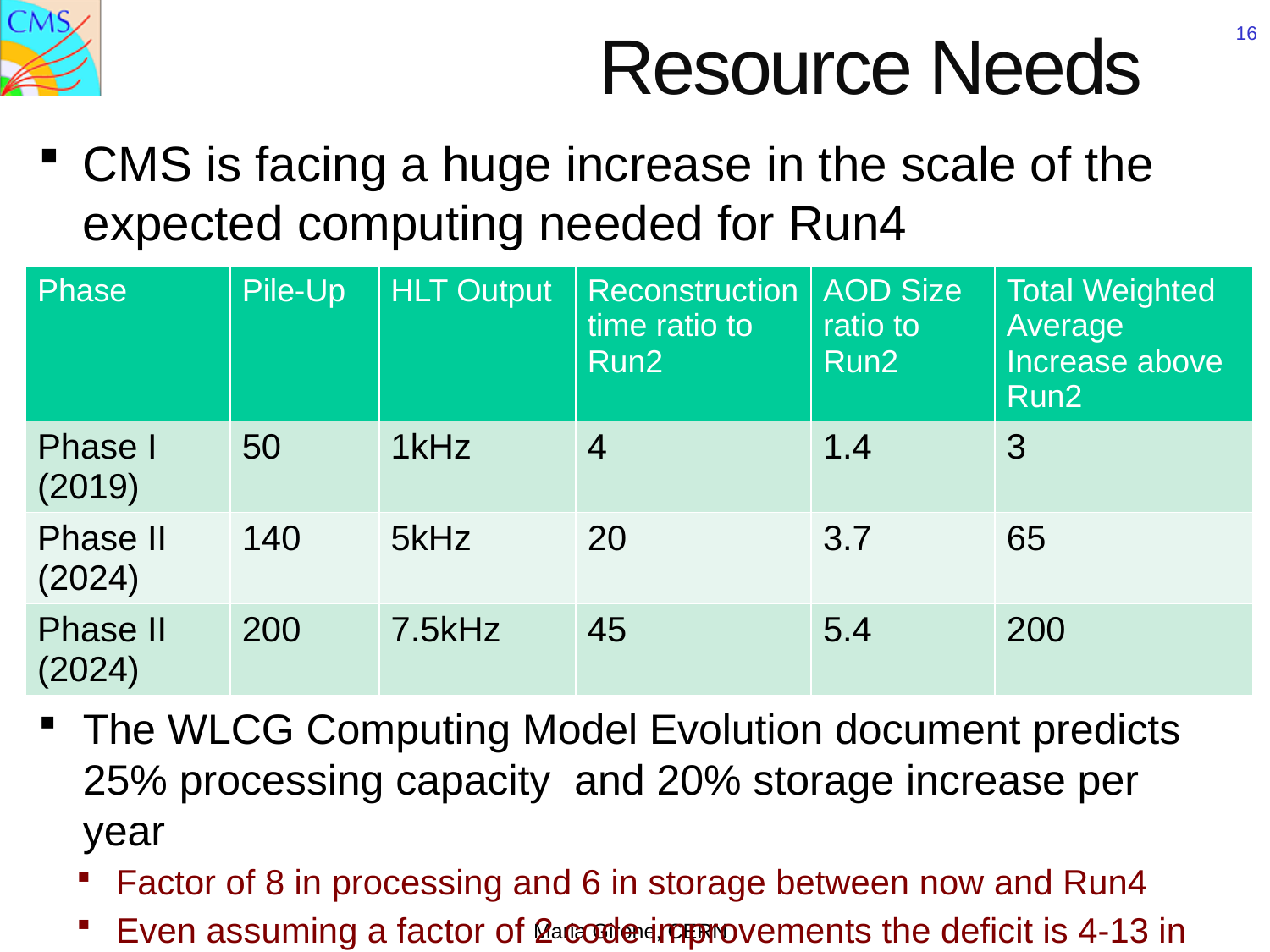

# Resource Needs
16
CMS is facing a huge increase in the scale of the expected computing needed for Run4
| Phase | Pile-Up | HLT Output | Reconstruction time ratio to Run2 | AOD Size ratio to Run2 | Total Weighted Average Increase above Run2 |
| --- | --- | --- | --- | --- | --- |
| Phase I (2019) | 50 | 1kHz | 4 | 1.4 | 3 |
| Phase II (2024) | 140 | 5kHz | 20 | 3.7 | 65 |
| Phase II (2024) | 200 | 7.5kHz | 45 | 5.4 | 200 |
The WLCG Computing Model Evolution document predicts 25% processing capacity  and 20% storage increase per year
Factor of 8 in processing and 6 in storage between now and Run4
Even assuming a factor of 2 code improvements the deficit is 4-13 in processing and 4-6 in storage